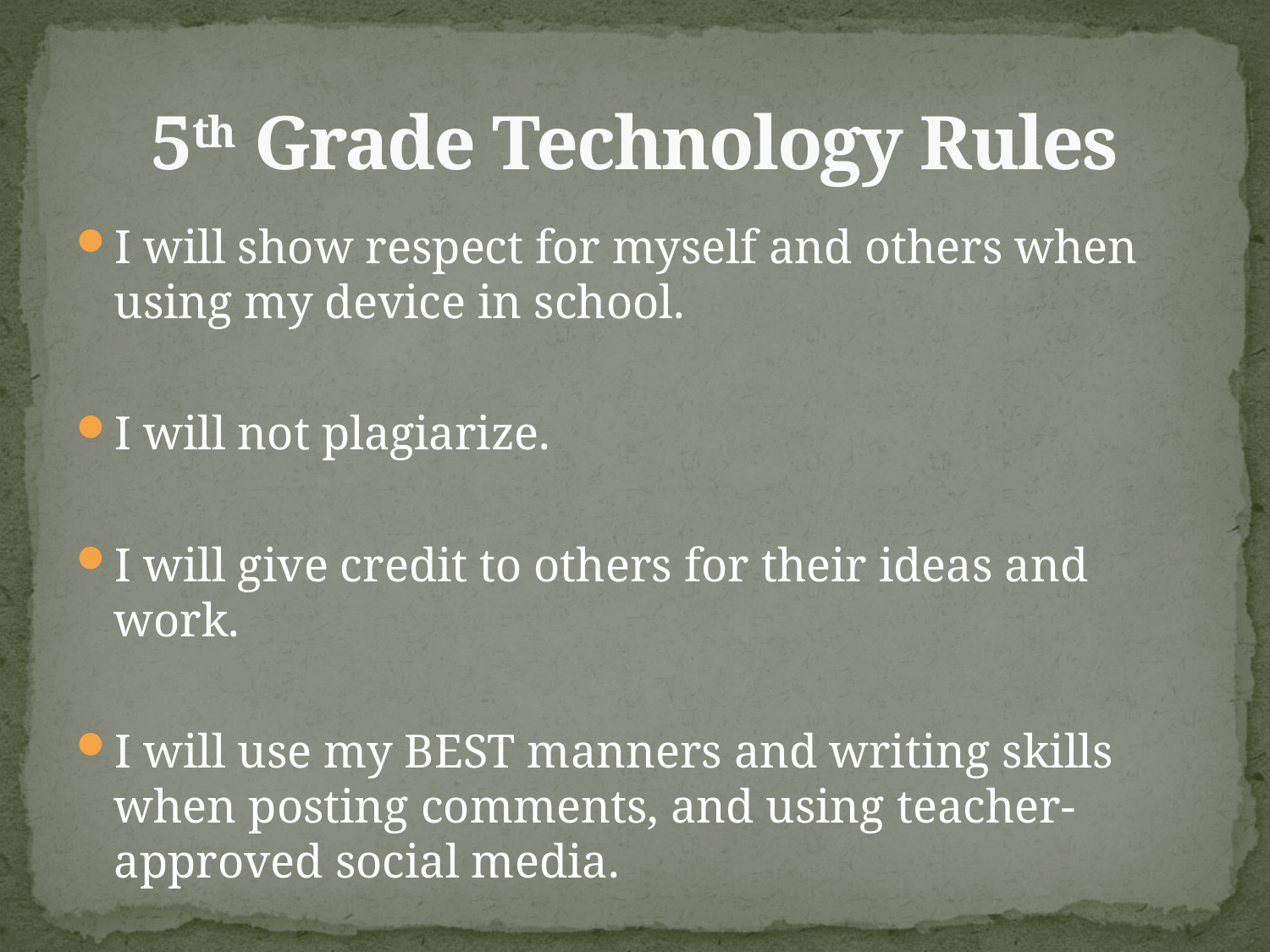

# 5th Grade Technology Rules
I will show respect for myself and others when using my device in school.

I will not plagiarize.

I will give credit to others for their ideas and work.

I will use my BEST manners and writing skills when posting comments, and using teacher-approved social media.